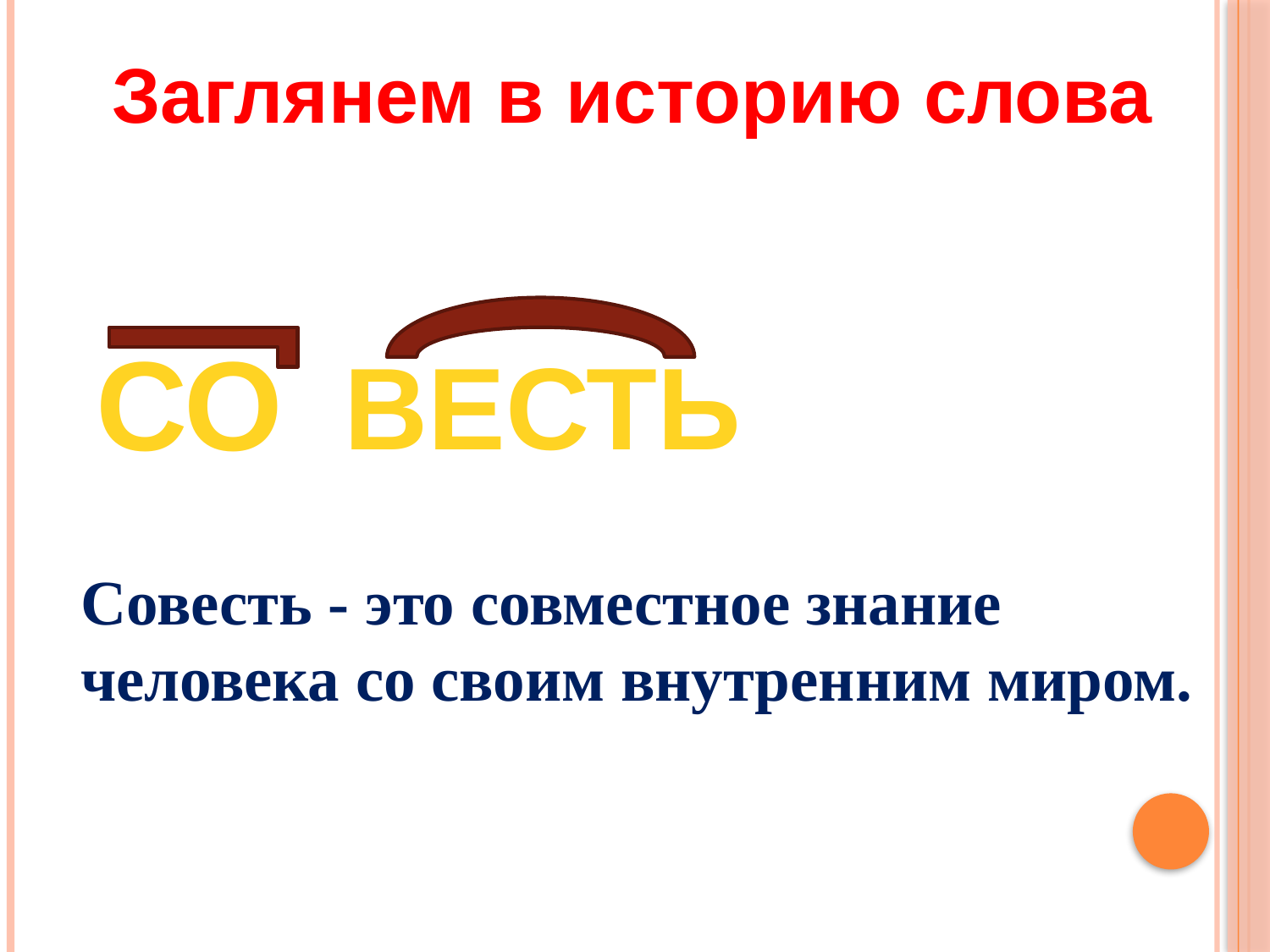

Заглянем в историю слова

СО

ВЕСТЬ
Совесть - это совместное знание
человека со своим внутренним миром.